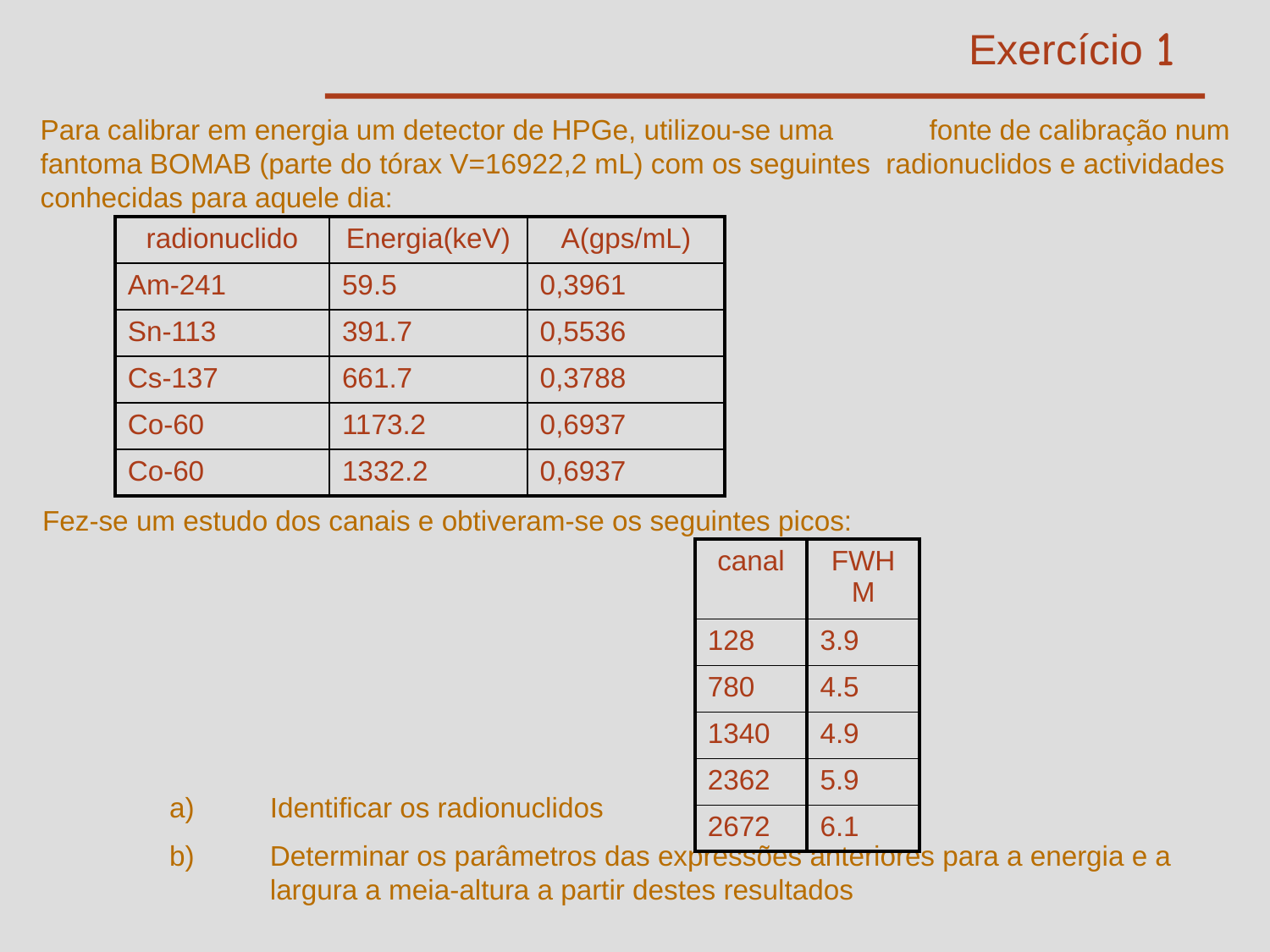

Exercício 1

Para calibrar em energia um detector de HPGe, utilizou-se uma 	fonte de calibração num fantoma BOMAB (parte do tórax V=16922,2 mL) com os seguintes  radionuclidos e actividades conhecidas para aquele dia:

| radionuclido | Energia(keV) | A(gps/mL) |
| --- | --- | --- |
| Am-241 | 59.5 | 0,3961 |
| Sn-113 | 391.7 | 0,5536 |
| Cs-137 | 661.7 | 0,3788 |
| Co-60 | 1173.2 | 0,6937 |
| Co-60 | 1332.2 | 0,6937 |
Fez-se um estudo dos canais e obtiveram-se os seguintes picos:

Identificar os radionuclidos
Determinar os parâmetros das expressões anteriores para a energia e a largura a meia-altura a partir destes resultados

| canal | FWHM |
| --- | --- |
| 128 | 3.9 |
| 780 | 4.5 |
| 1340 | 4.9 |
| 2362 | 5.9 |
| 2672 | 6.1 |